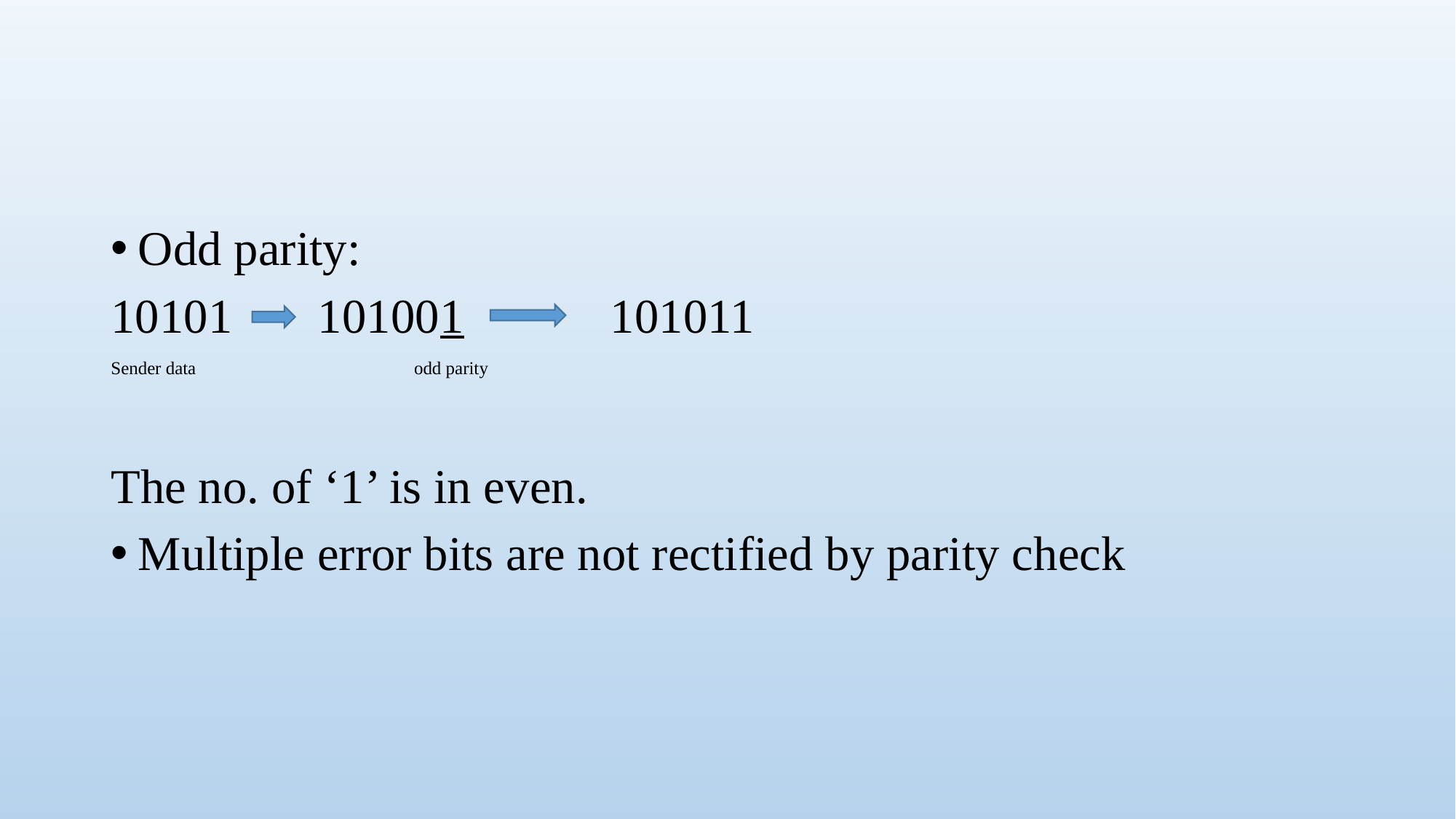

#
Odd parity:
10101       101001            101011
Sender data                                                odd parity

The no. of ‘1’ is in even.
Multiple error bits are not rectified by parity check